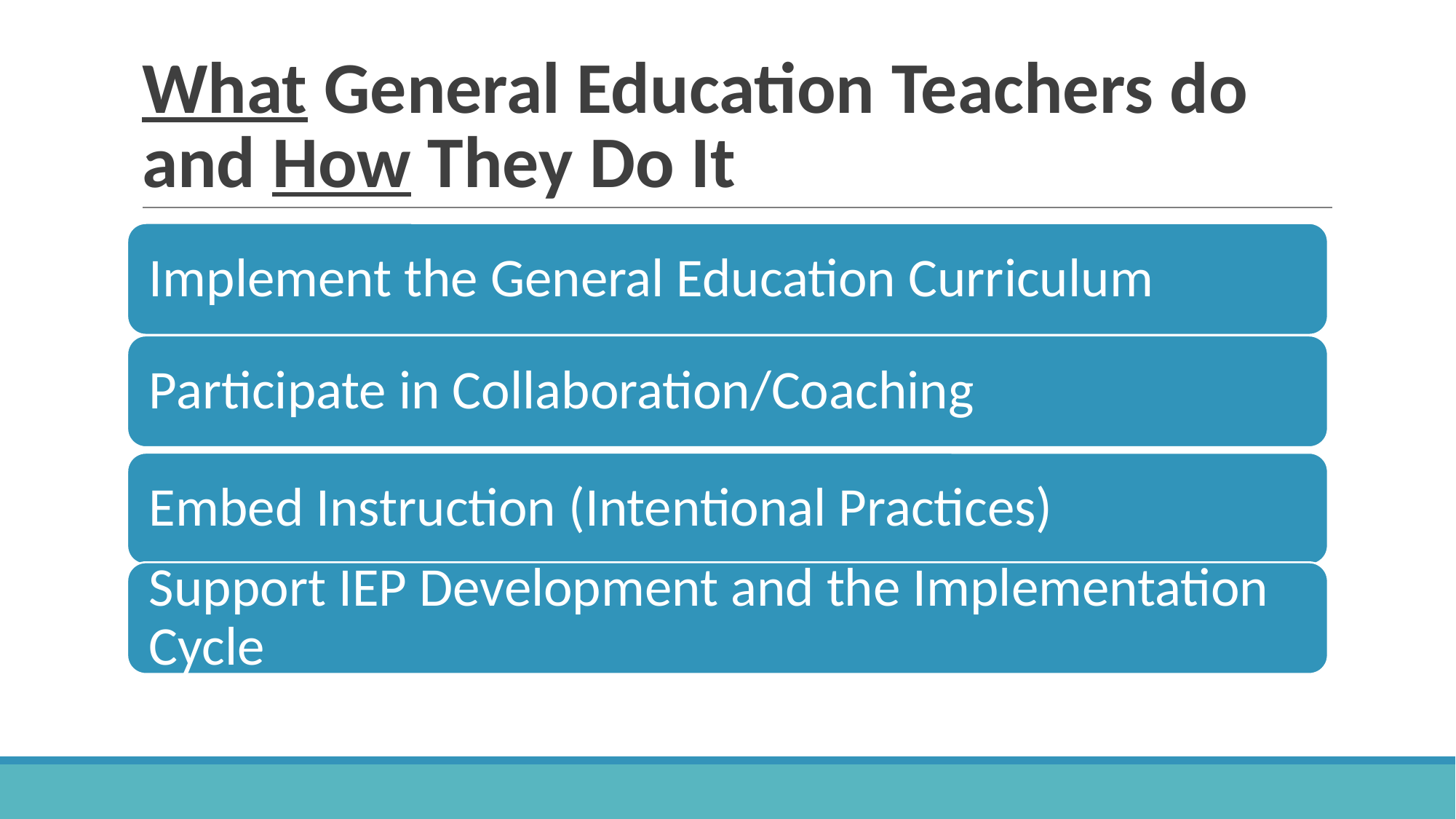

# What General Education Teachers do and How They Do It

Implement the General Education Curriculum

Participate in Collaboration/Coaching

Embed Instruction (Intentional Practices)

Support IEP Development and the Implementation Cycle